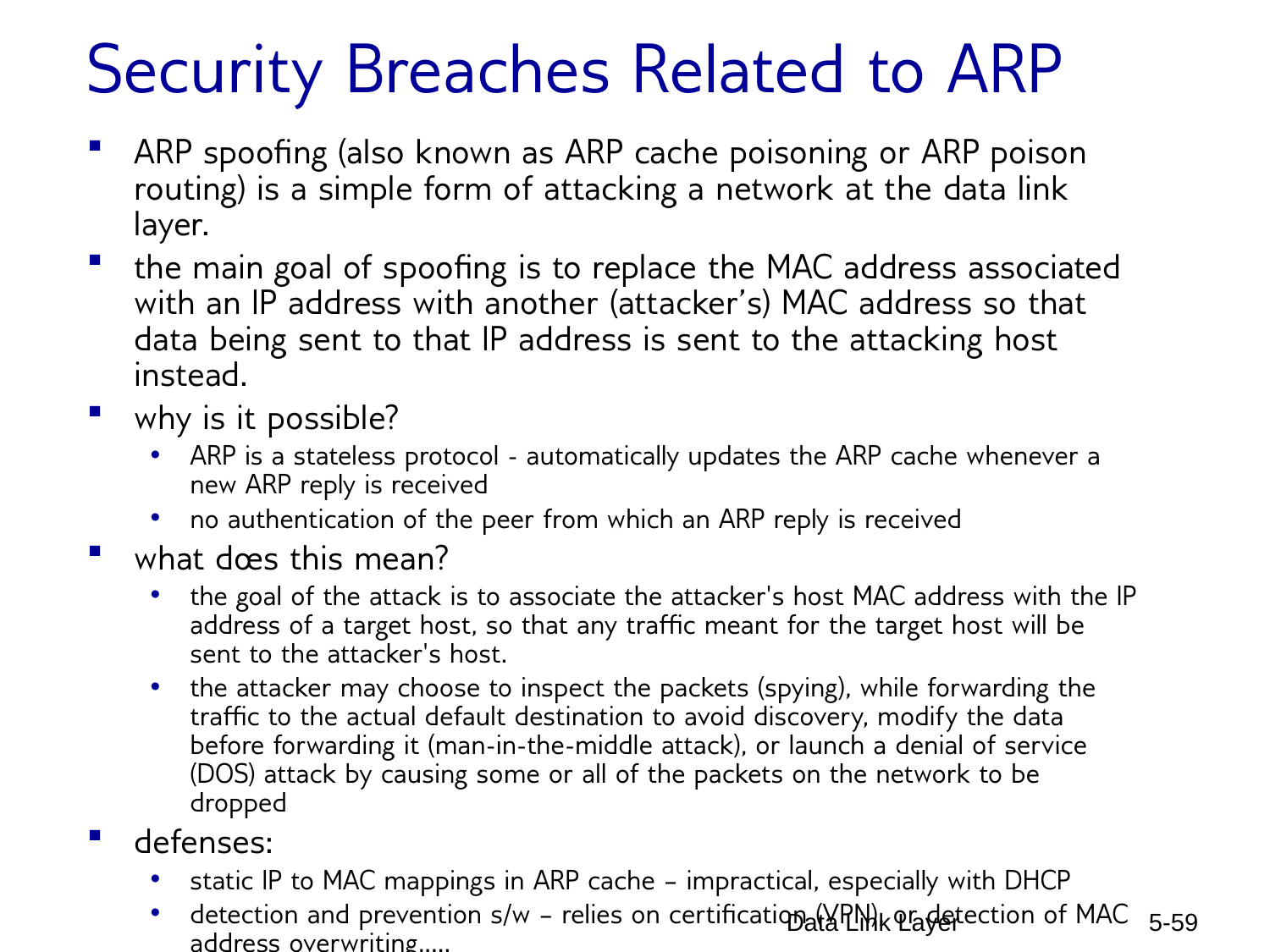

# Security Breaches Related to ARP
ARP spoofing (also known as ARP cache poisoning or ARP poison routing) is a simple form of attacking a network at the data link layer.
the main goal of spoofing is to replace the MAC address associated with an IP address with another (attacker’s) MAC address so that data being sent to that IP address is sent to the attacking host instead.
why is it possible?
ARP is a stateless protocol - automatically updates the ARP cache whenever a new ARP reply is received
no authentication of the peer from which an ARP reply is received
what does this mean?
the goal of the attack is to associate the attacker's host MAC address with the IP address of a target host, so that any traffic meant for the target host will be sent to the attacker's host.
the attacker may choose to inspect the packets (spying), while forwarding the traffic to the actual default destination to avoid discovery, modify the data before forwarding it (man-in-the-middle attack), or launch a denial of service (DOS) attack by causing some or all of the packets on the network to be dropped
defenses:
static IP to MAC mappings in ARP cache – impractical, especially with DHCP
detection and prevention s/w – relies on certification (VPN), or detection of MAC address overwriting,….
Data Link Layer
5-59